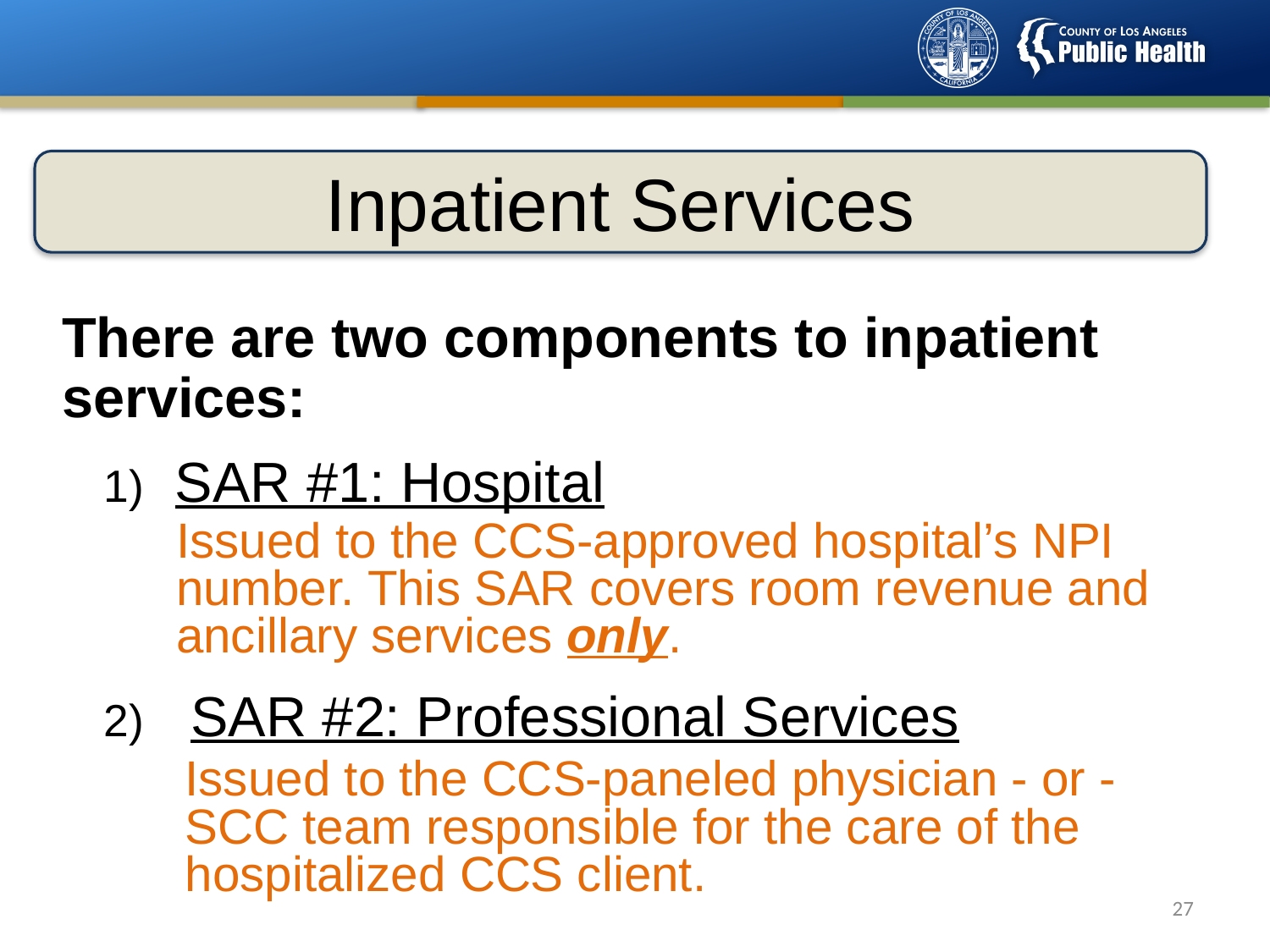

Inpatient Services
There are two components to inpatient services:
SAR #1: Hospital
Issued to the CCS-approved hospital’s NPI number. This SAR covers room revenue and ancillary services only.
 SAR #2: Professional Services
Issued to the CCS-paneled physician - or -        SCC team responsible for the care of the hospitalized CCS client.

27